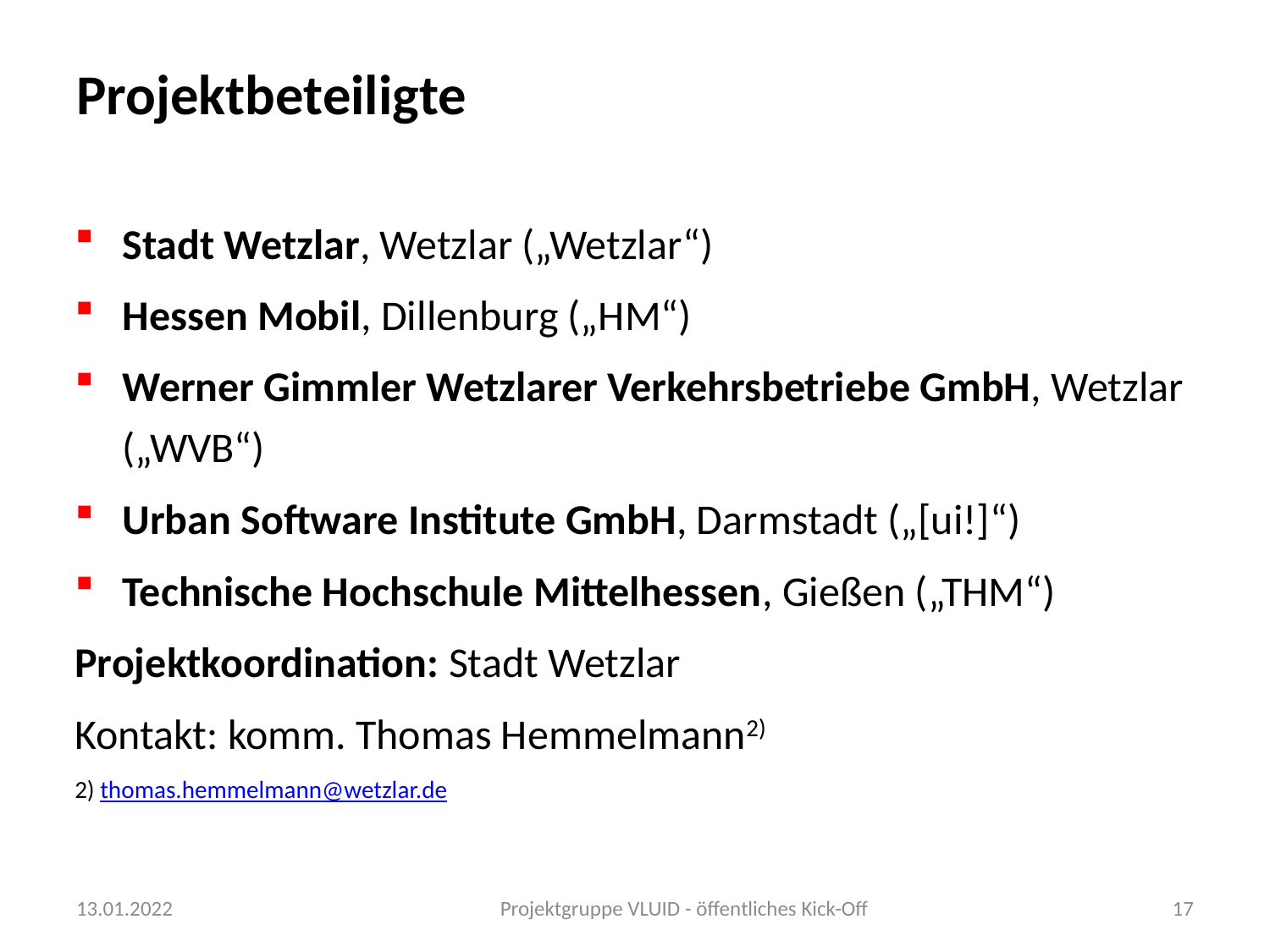

# Projektbeteiligte
Stadt Wetzlar, Wetzlar („Wetzlar“)
Hessen Mobil, Dillenburg („HM“)
Werner Gimmler Wetzlarer Verkehrsbetriebe GmbH, Wetzlar („WVB“)
Urban Software Institute GmbH, Darmstadt („[ui!]“)
Technische Hochschule Mittelhessen, Gießen („THM“)
Projektkoordination: Stadt Wetzlar
Kontakt: komm. Thomas Hemmelmann2)
2) thomas.hemmelmann@wetzlar.de

13.01.2022
Projektgruppe VLUID - öffentliches Kick-Off
17